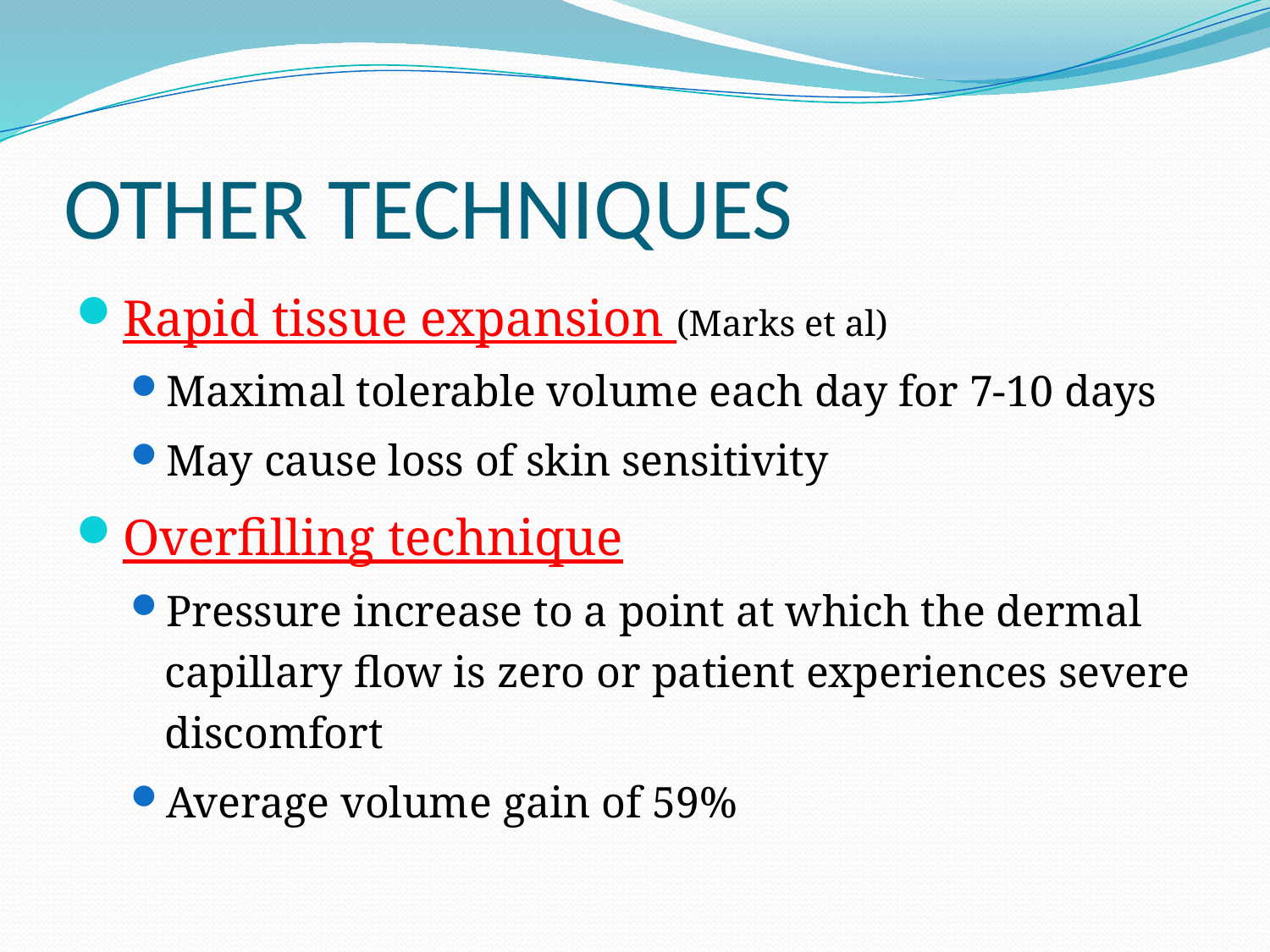

# OTHER TECHNIQUES
Rapid tissue expansion (Marks et al)
Maximal tolerable volume each day for 7-10 days
May cause loss of skin sensitivity
Overfilling technique
Pressure increase to a point at which the dermal capillary flow is zero or patient experiences severe discomfort
Average volume gain of 59%